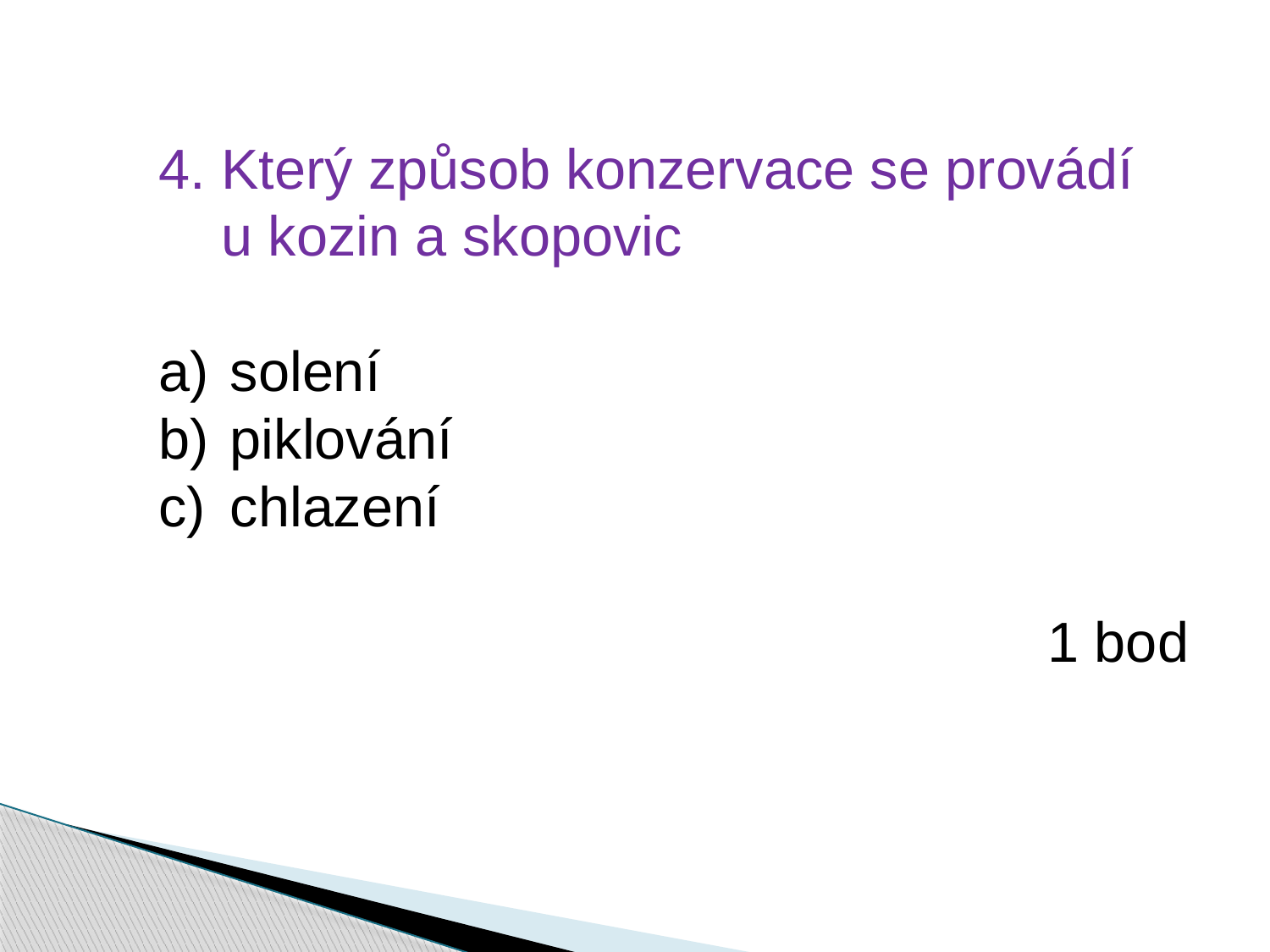

4. Který způsob konzervace se provádí
    u kozin a skopovic

solení
piklování
chlazení

							1 bod